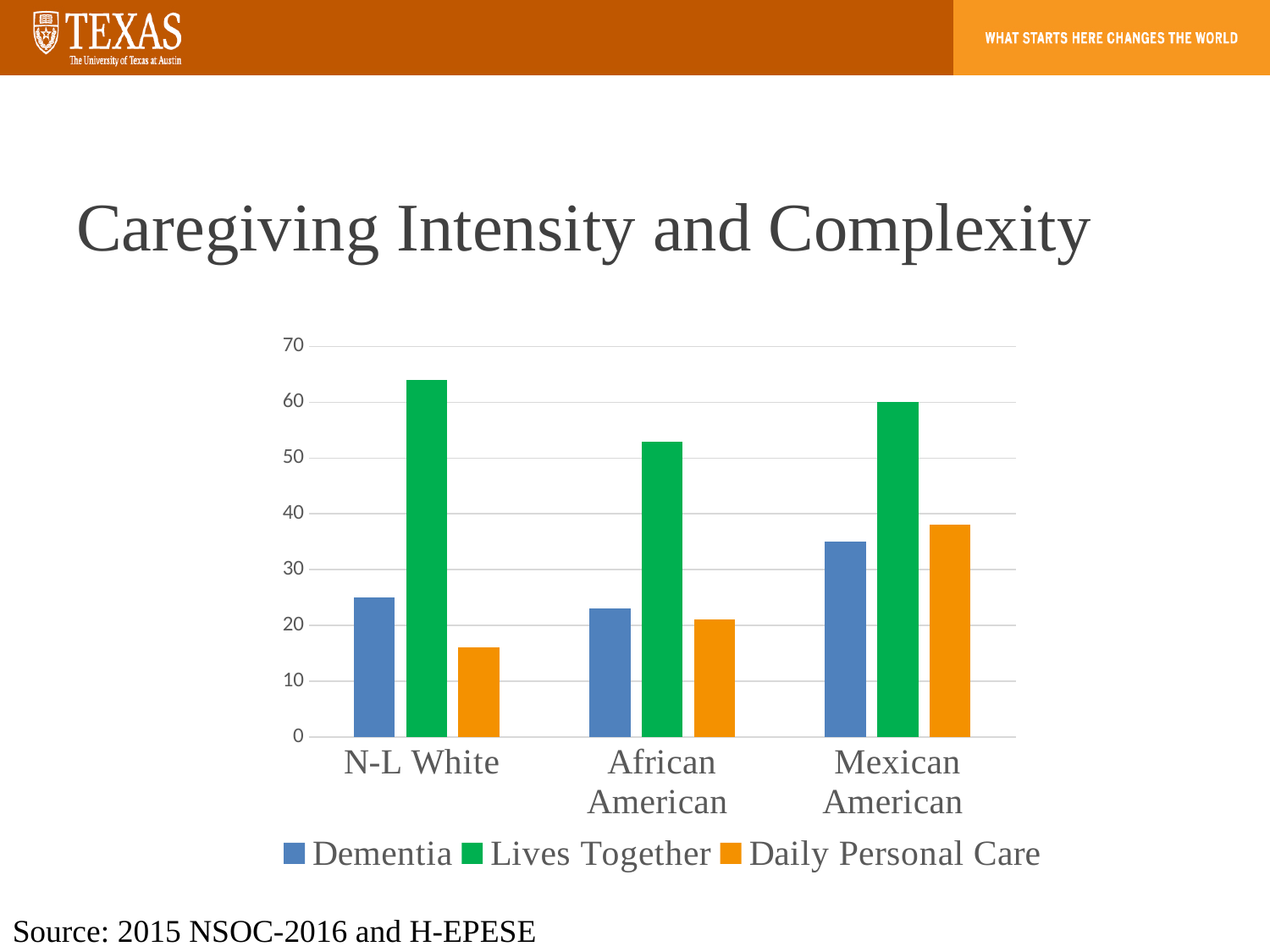

# Caregiving Intensity and Complexity

### Chart

| Category | Dementia | Lives Together | Daily Personal Care |
|---|---|---|---|
| N-L White  | 25.0 | 64.0 | 16.0 |
| African American  | 23.0 | 53.0 | 21.0 |
| Mexican American  | 35.0 | 60.0 | 38.0 |
Source: 2015 NSOC-2016 and H-EPESE